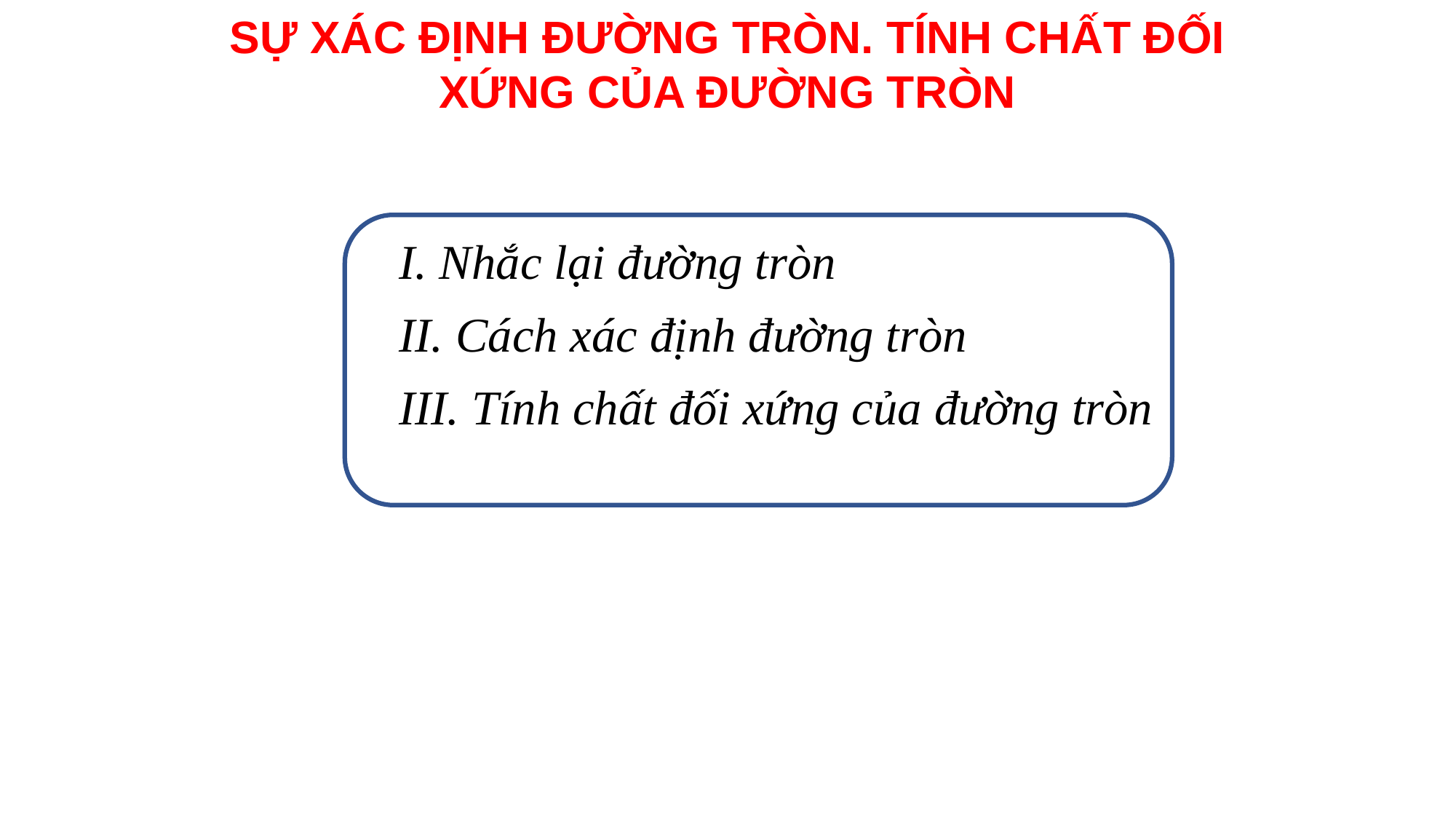

SỰ XÁC ĐỊNH ĐƯỜNG TRÒN. TÍNH CHẤT ĐỐI XỨNG CỦA ĐƯỜNG TRÒN

I. Nhắc lại đường tròn
II. Cách xác định đường tròn
III. Tính chất đối xứng của đường tròn